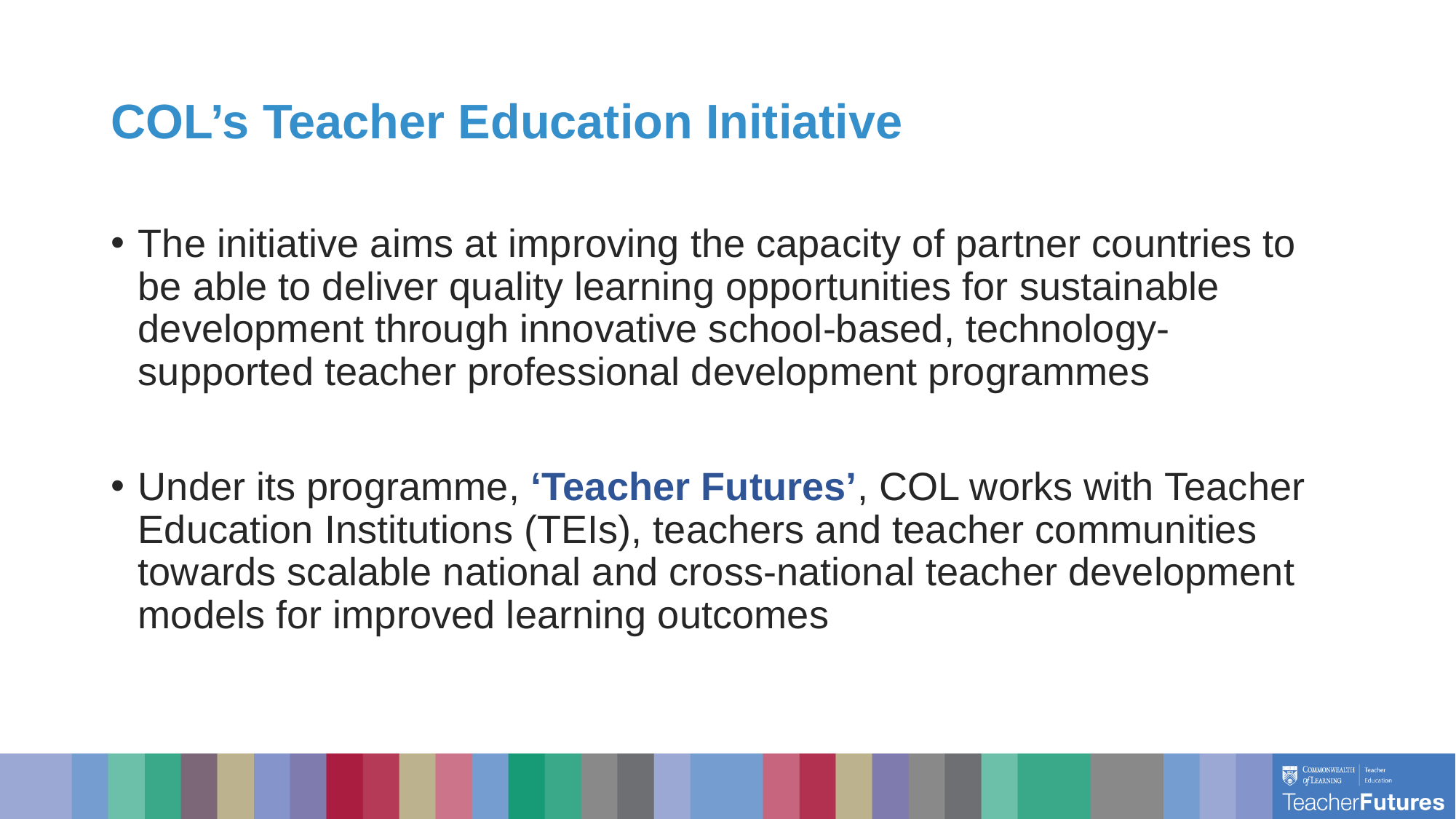

# COL’s Teacher Education Initiative
The initiative aims at improving the capacity of partner countries to be able to deliver quality learning opportunities for sustainable development through innovative school-based, technology-supported teacher professional development programmes

Under its programme, ‘Teacher Futures’, COL works with Teacher Education Institutions (TEIs), teachers and teacher communities towards scalable national and cross-national teacher development models for improved learning outcomes